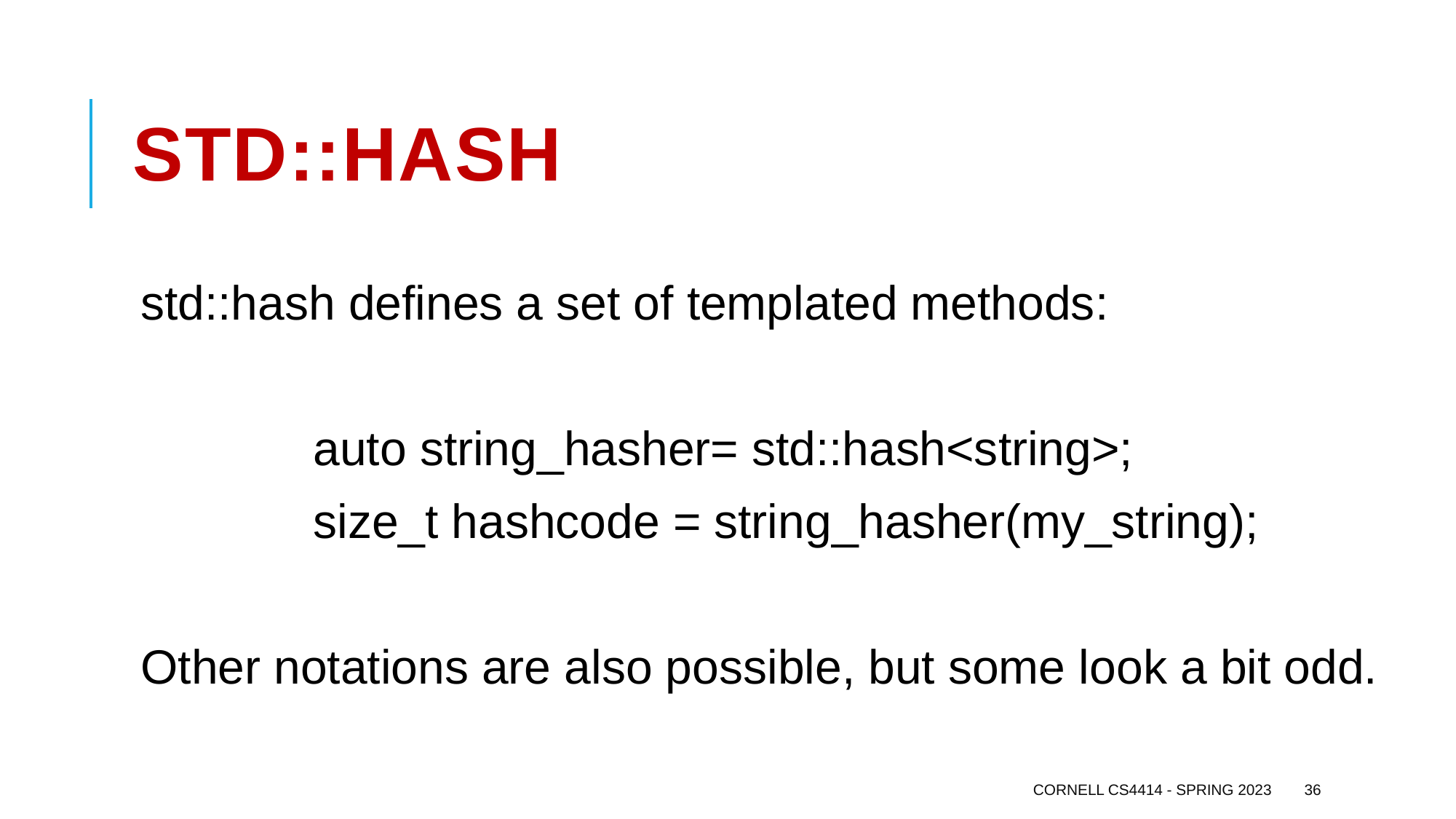

# Std::hash
std::hash defines a set of templated methods:

             auto string_hasher= std::hash<string>;
             size_t hashcode = string_hasher(my_string);

Other notations are also possible, but some look a bit odd.

Cornell CS4414 - Spring 2023
36